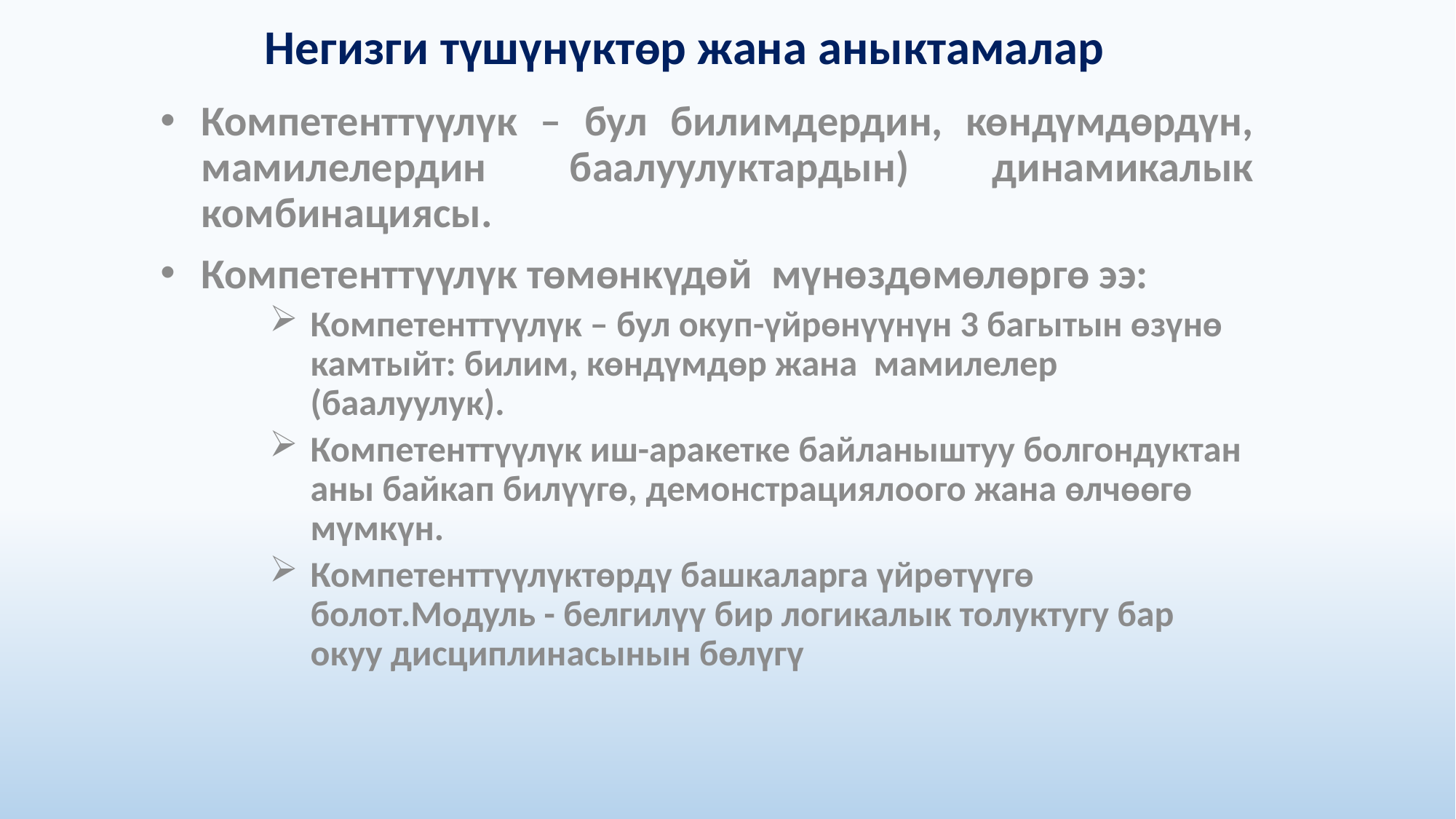

# Негизги түшүнүктөр жана аныктамалар
Компетенттүүлүк – бул билимдердин, көндүмдөрдүн, мамилелердин баалуулуктардын) динамикалык комбинациясы.
Компетенттүүлүк төмөнкүдөй  мүнөздөмөлөргө ээ:
Компетенттүүлүк – бул окуп-үйрөнүүнүн 3 багытын өзүнө камтыйт: билим, көндүмдөр жана  мамилелер (баалуулук).
Компетенттүүлүк иш-аракетке байланыштуу болгондуктан аны байкап билүүгө, демонстрациялоого жана өлчөөгө мүмкүн.
Компетенттүүлүктөрдү башкаларга үйрөтүүгө болот.Модуль - белгилүү бир логикалык толуктугу бар окуу дисциплинасынын бөлүгү